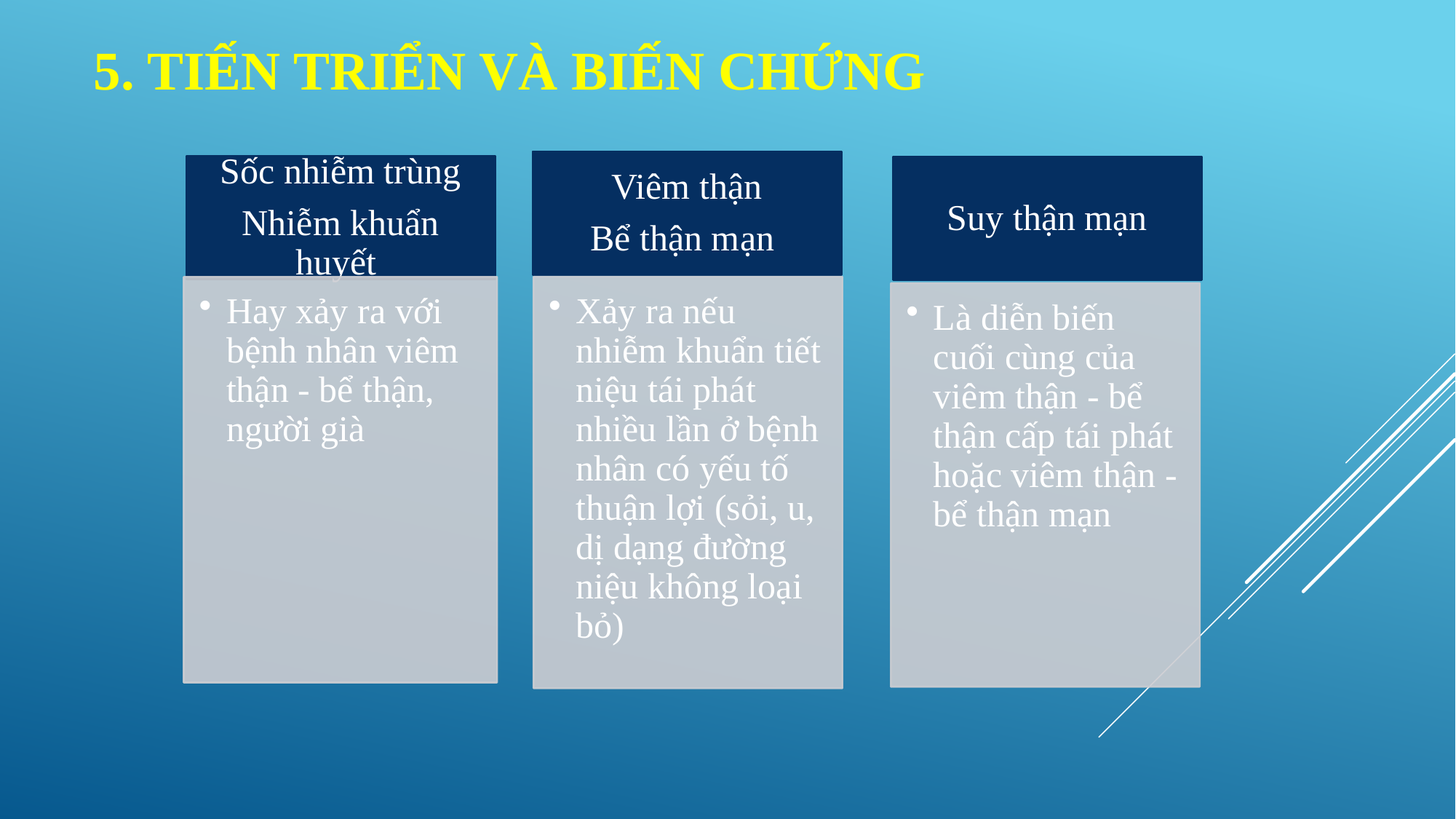

# 5. TiếN triển và biến chứng
Sốc nhiễm trùng
Nhiễm khuẩn huyết
Hay xảy ra với bệnh nhân viêm thận - bể thận, người già
Viêm thận
Bể thận mạn
Xảy ra nếu nhiễm khuẩn tiết niệu tái phát nhiều lần ở bệnh nhân có yếu tố thuận lợi (sỏi, u, dị dạng đường niệu không loại bỏ)
Suy thận mạn
Là diễn biến cuối cùng của viêm thận - bể thận cấp tái phát hoặc viêm thận - bể thận mạn